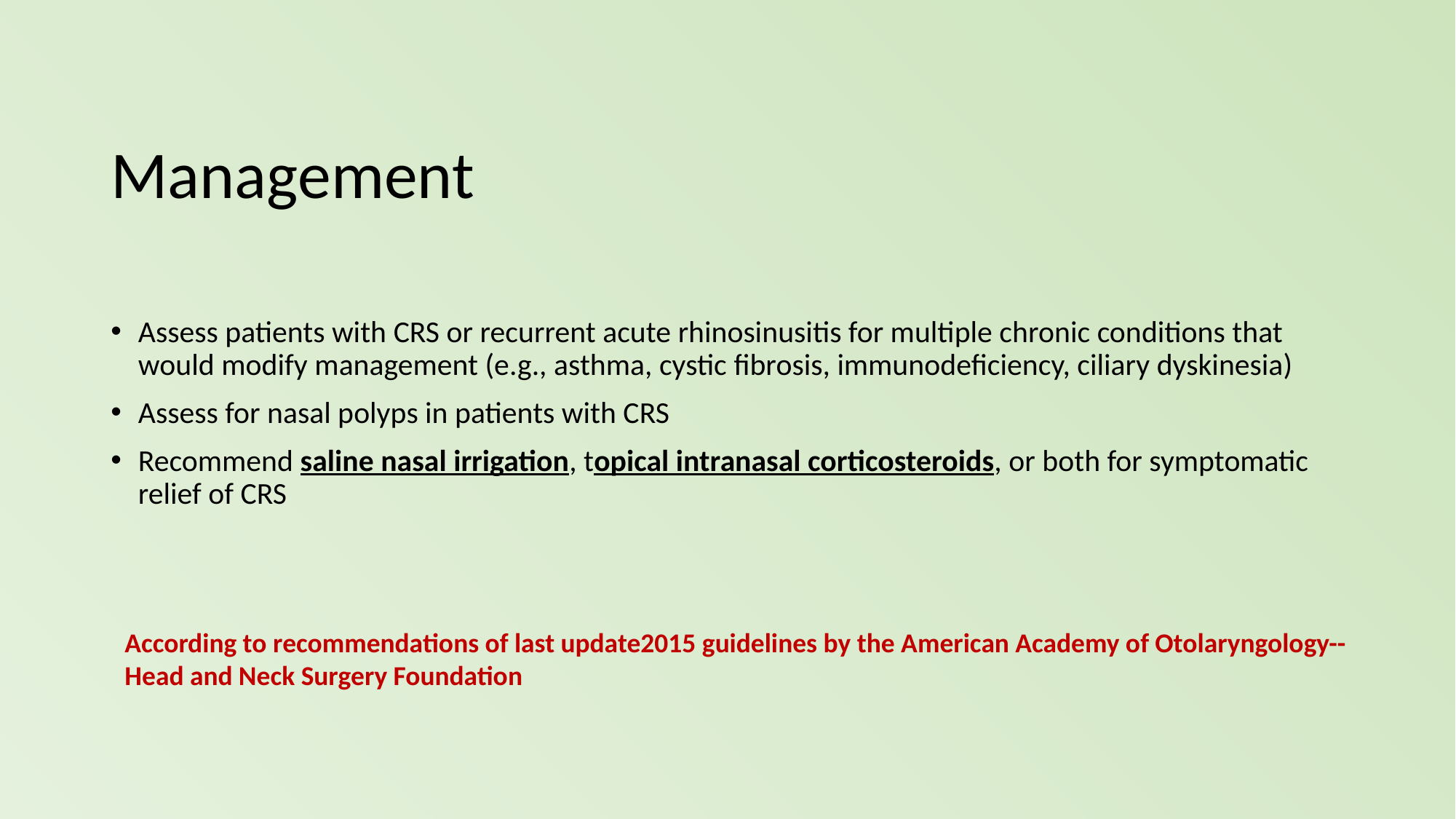

# Management
Assess patients with CRS or recurrent acute rhinosinusitis for multiple chronic conditions that would modify management (e.g., asthma, cystic fibrosis, immunodeficiency, ciliary dyskinesia)
Assess for nasal polyps in patients with CRS
Recommend saline nasal irrigation, topical intranasal corticosteroids, or both for symptomatic relief of CRS
According to recommendations of last update2015 guidelines by the American Academy of Otolaryngology--Head and Neck Surgery Foundation